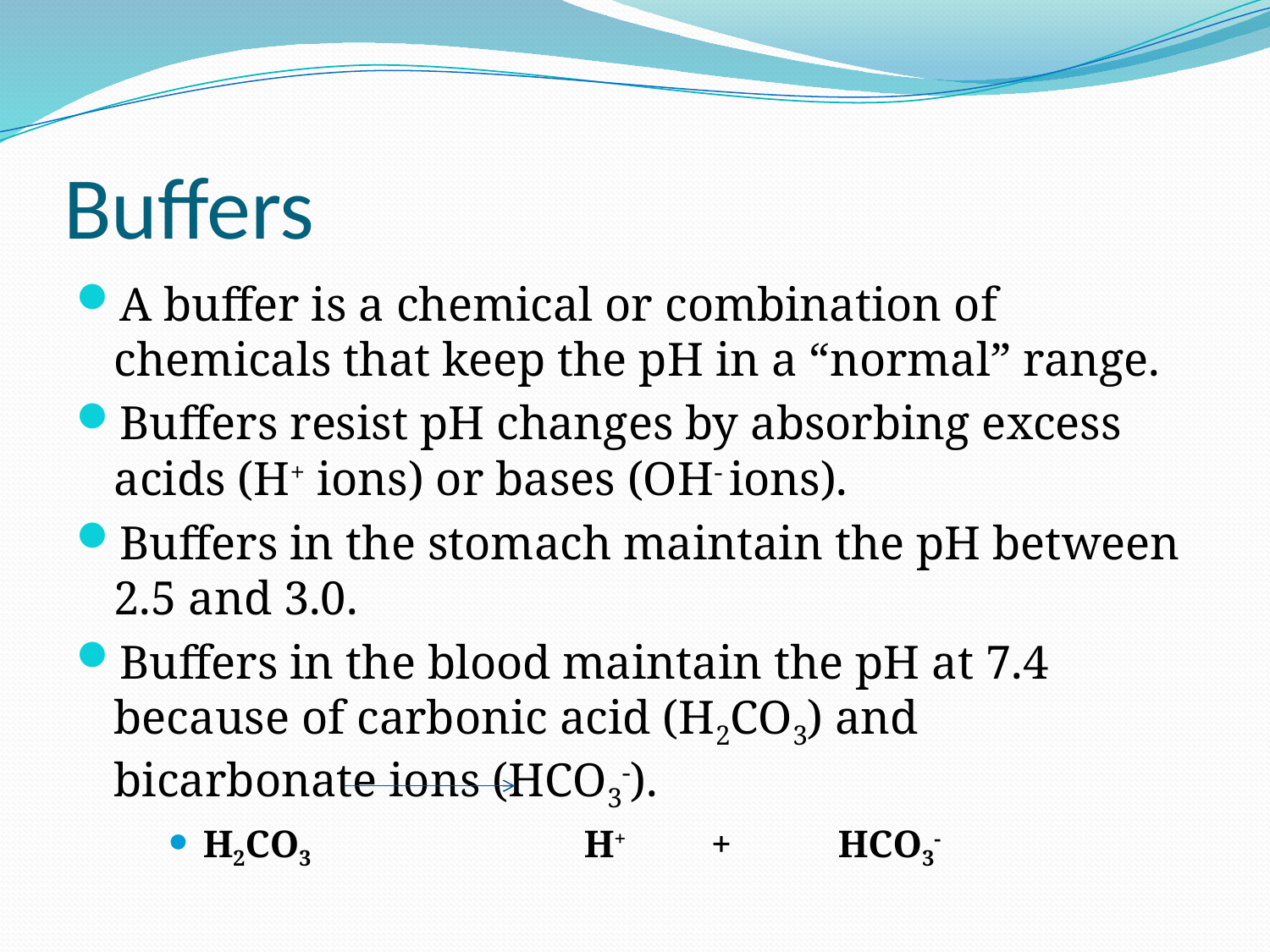

# Buffers
A buffer is a chemical or combination of chemicals that keep the pH in a “normal” range.
Buffers resist pH changes by absorbing excess acids (H+ ions) or bases (OH- ions).
Buffers in the stomach maintain the pH between 2.5 and 3.0.
Buffers in the blood maintain the pH at 7.4 because of carbonic acid (H2CO3) and bicarbonate ions (HCO3-).
H2CO3			H+	+	HCO3-